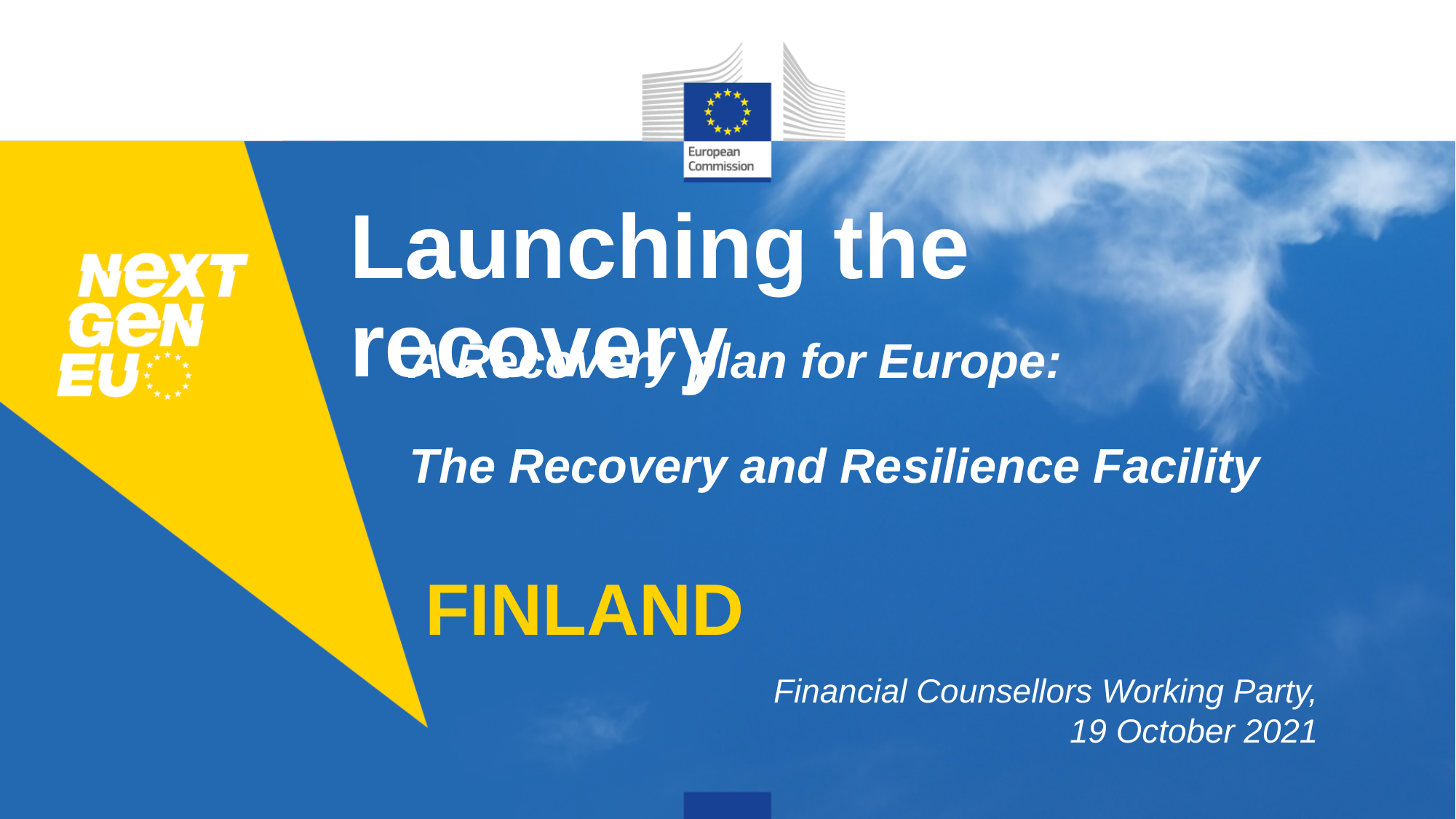

# Launching the recovery
A Recovery plan for Europe:
The Recovery and Resilience Facility
FINLAND
Financial Counsellors Working Party, 19 October 2021